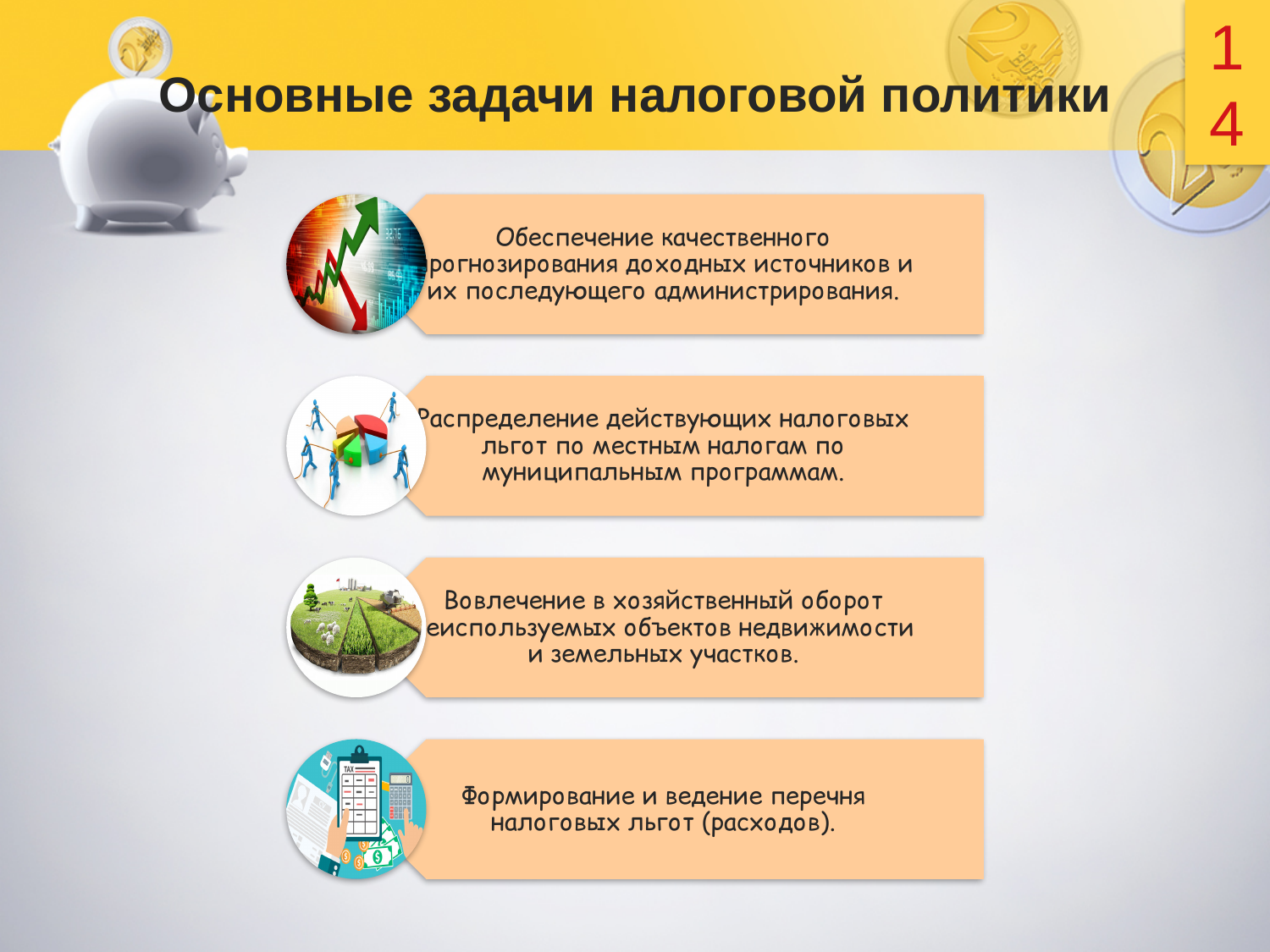

14
# Основные задачи налоговой политики
Обеспечение качественного прогнозирования доходных источников и их последующего администрирования.
Распределение действующих налоговых льгот по местным налогам по муниципальным программам.
Вовлечение в хозяйственный оборот неиспользуемых объектов недвижимости и земельных участков.
Формирование и ведение перечня налоговых льгот (расходов).